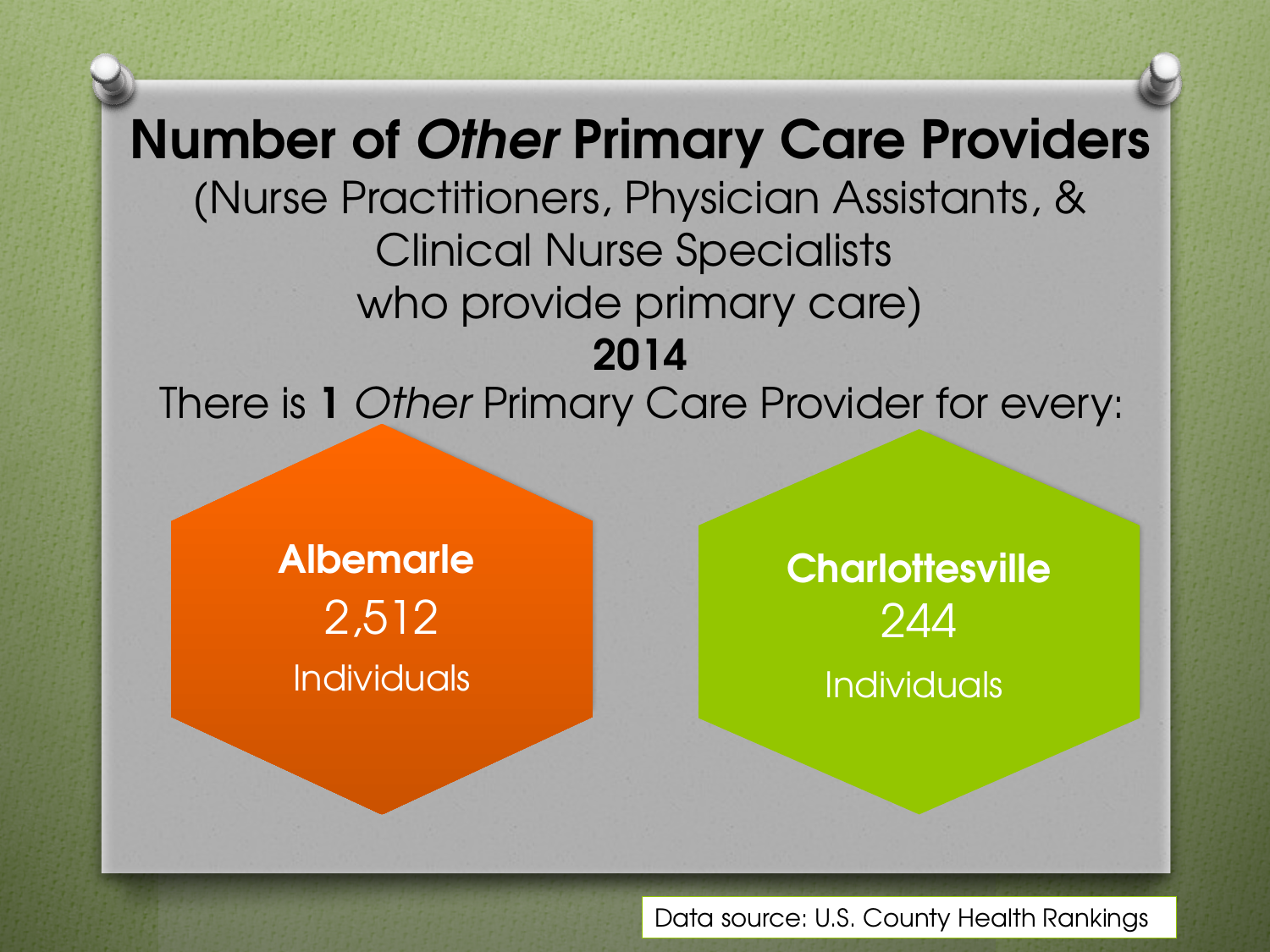

# Number of Other Primary Care Providers (Nurse Practitioners, Physician Assistants, & Clinical Nurse Specialists who provide primary care) 2014
There is 1 Other Primary Care Provider for every:
Albemarle
2,512
Individuals
Charlottesville 244
Individuals
Data source: U.S. County Health Rankings